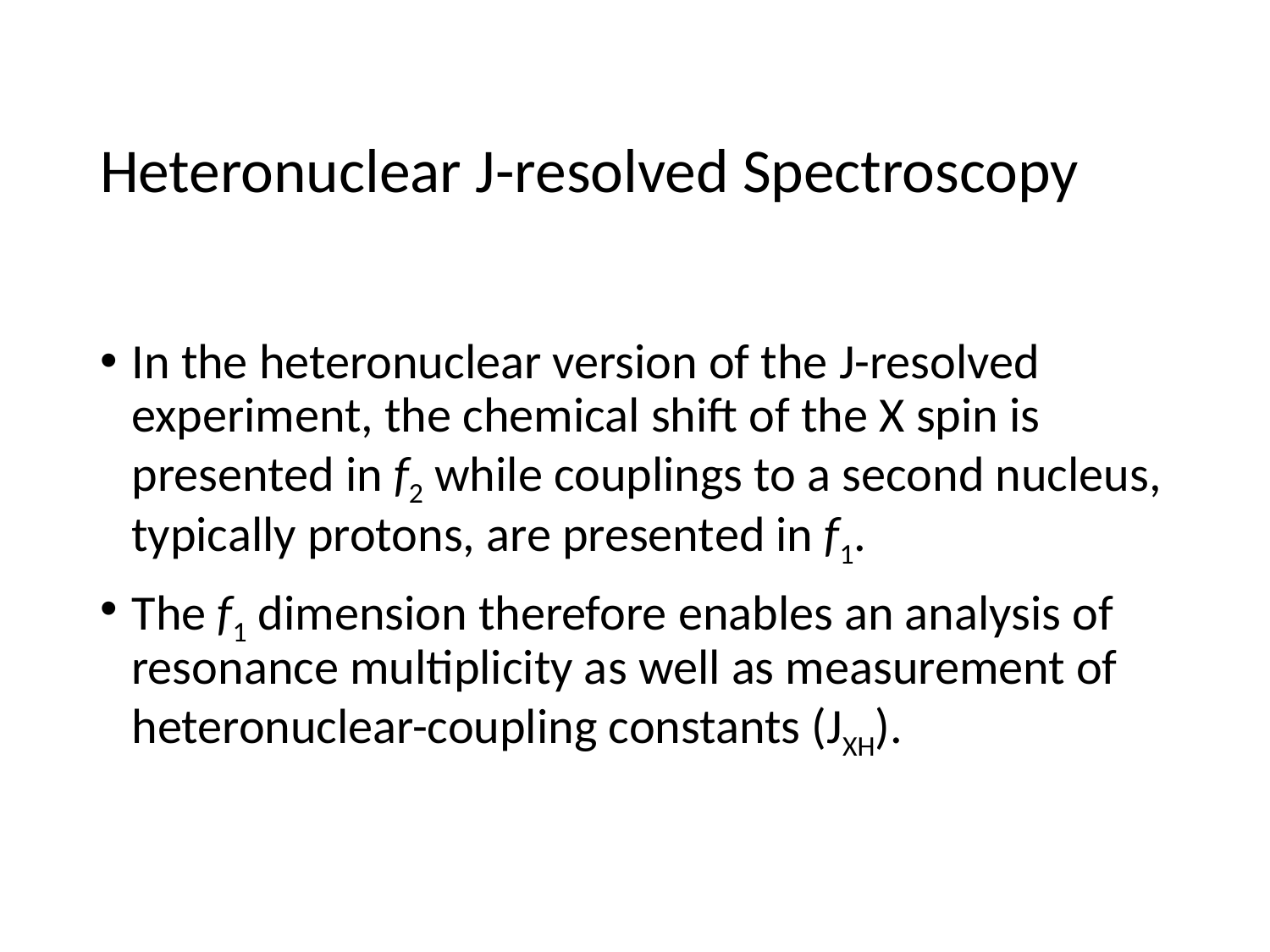

# Heteronuclear J-resolved Spectroscopy

In the heteronuclear version of the J-resolved experiment, the chemical shift of the X spin is presented in f2 while couplings to a second nucleus, typically protons, are presented in f1.
The f1 dimension therefore enables an analysis of resonance multiplicity as well as measurement of heteronuclear-coupling constants (JXH).